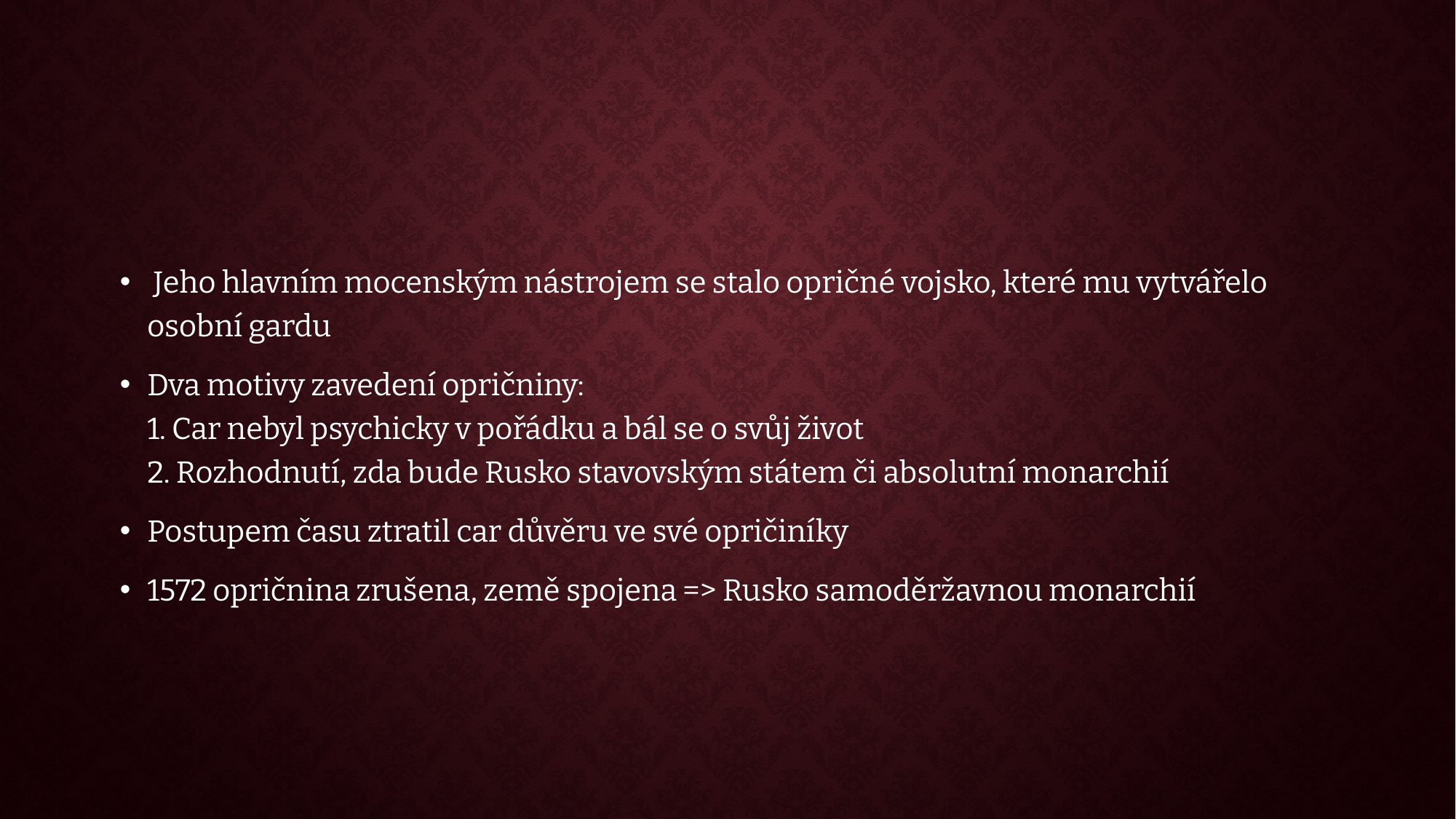

Jeho hlavním mocenským nástrojem se stalo opričné vojsko, které mu vytvářelo osobní gardu
Dva motivy zavedení opričniny:
1. Car nebyl psychicky v pořádku a bál se o svůj život
2. Rozhodnutí, zda bude Rusko stavovským státem či absolutní monarchií
Postupem času ztratil car důvěru ve své opričiníky
1572 opričnina zrušena, země spojena => Rusko samoděržavnou monarchií